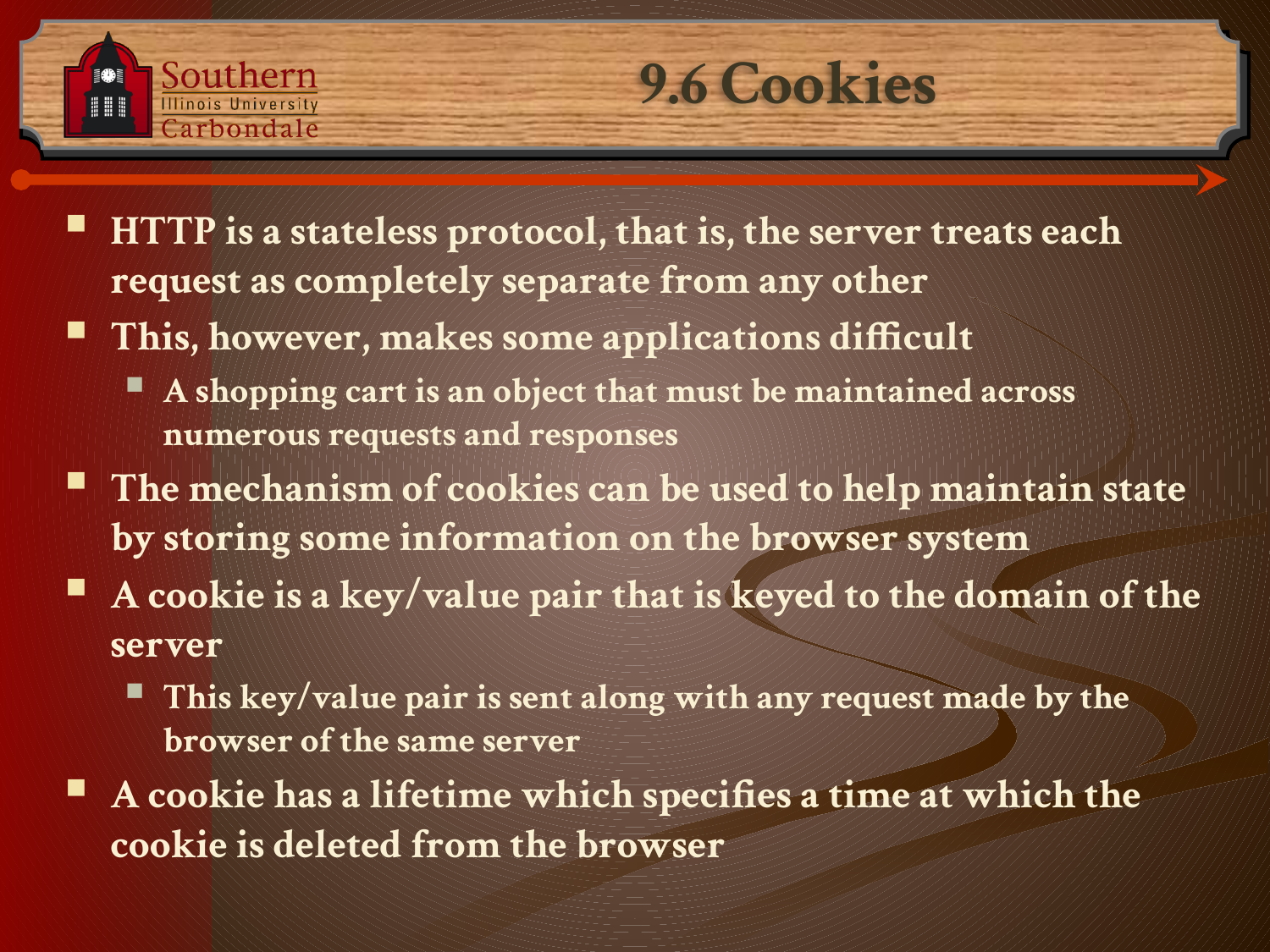

# 9.6 Cookies
HTTP is a stateless protocol, that is, the server treats each request as completely separate from any other
This, however, makes some applications difficult
A shopping cart is an object that must be maintained across numerous requests and responses
The mechanism of cookies can be used to help maintain state by storing some information on the browser system
A cookie is a key/value pair that is keyed to the domain of the server
This key/value pair is sent along with any request made by the browser of the same server
A cookie has a lifetime which specifies a time at which the cookie is deleted from the browser